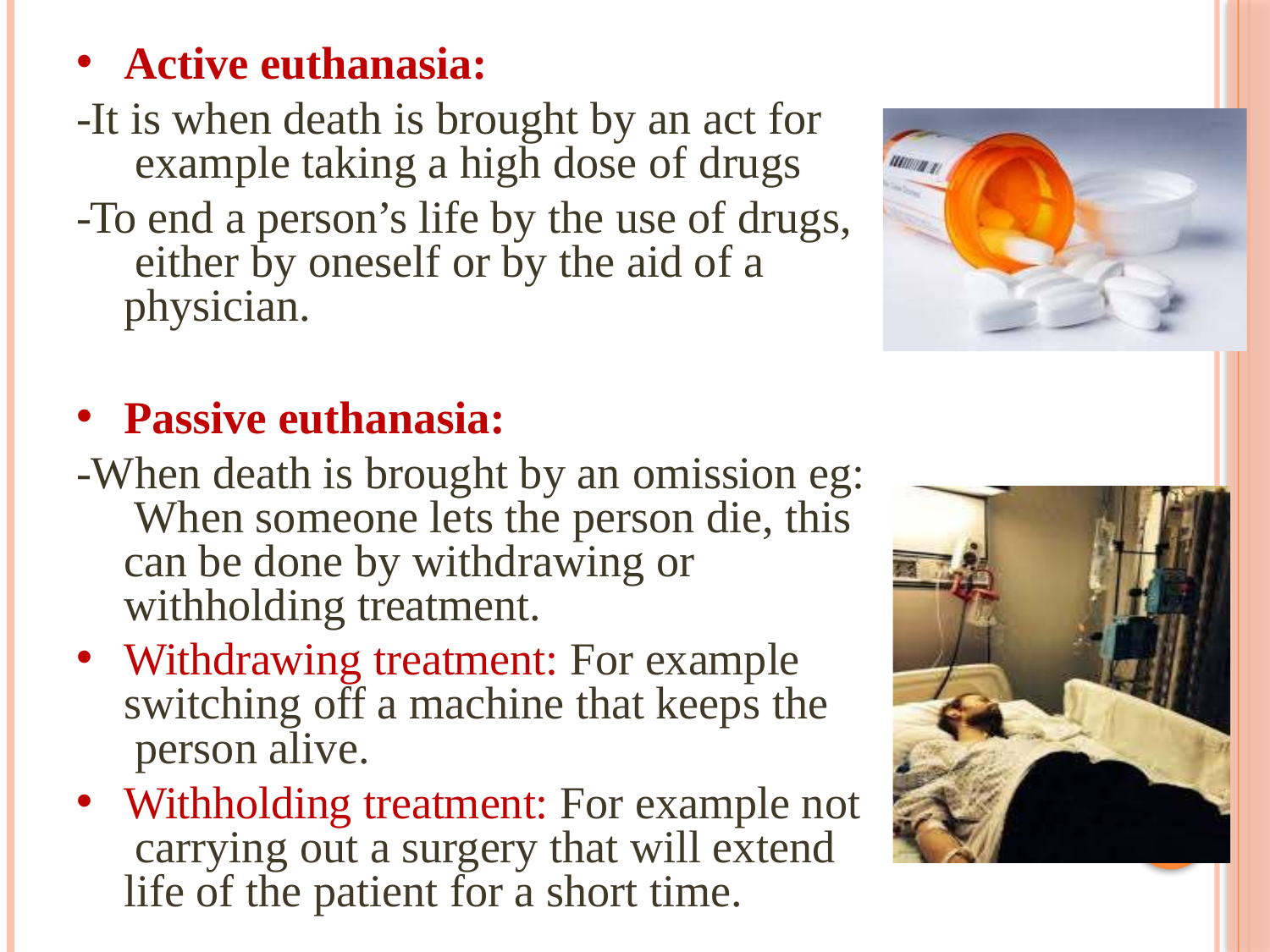

Active euthanasia:
-It is when death is brought by an act for  example taking a high dose of drugs
-To end a person’s life by the use of drugs,  either by oneself or by the aid of a  physician.

Passive euthanasia:
-When death is brought by an omission eg:  When someone lets the person die, this  can be done by withdrawing or  withholding treatment.
Withdrawing treatment: For example  switching off a machine that keeps the  person alive.
Withholding treatment: For example not  carrying out a surgery that will extend  life of the patient for a short time.